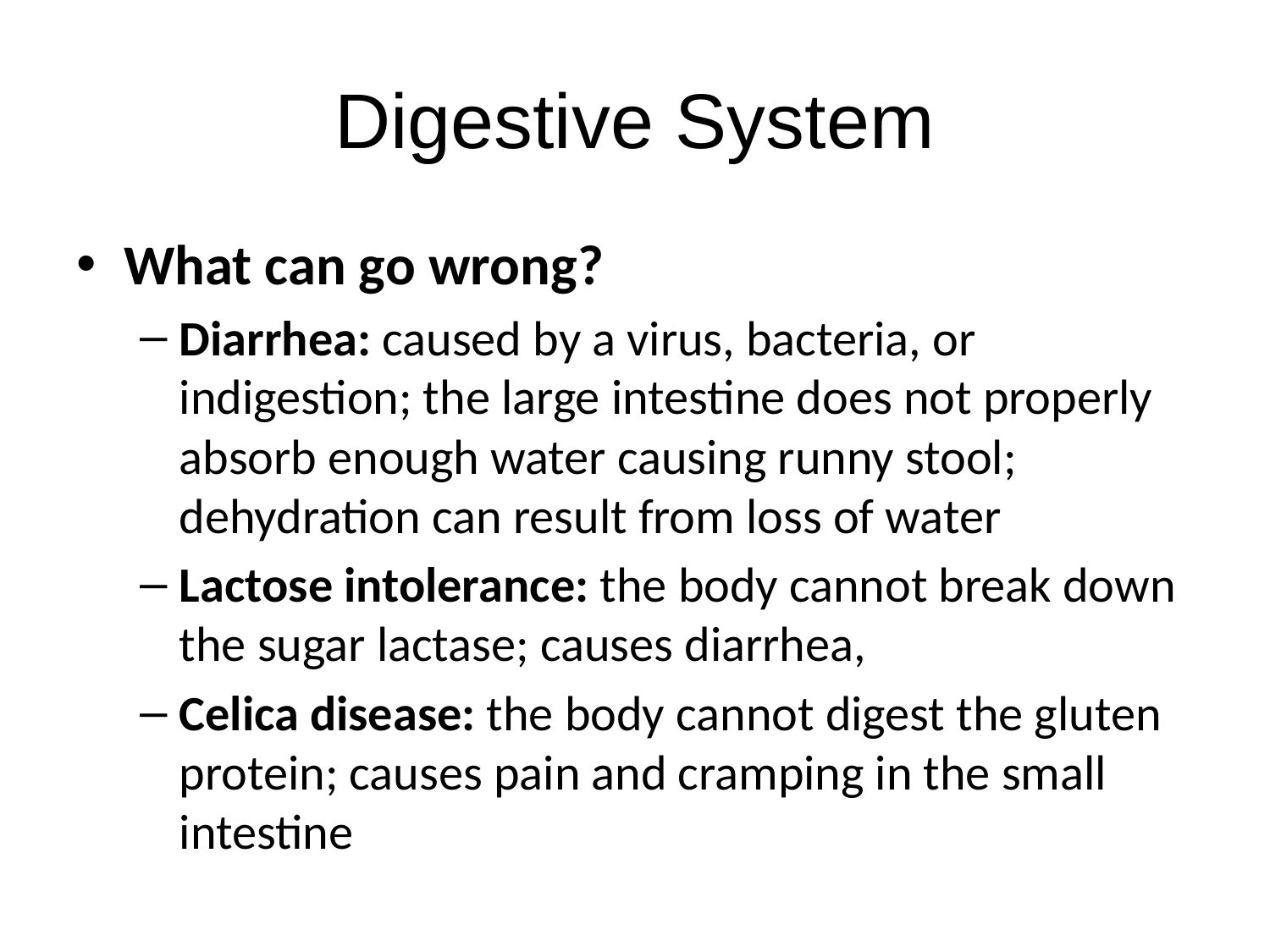

# Digestive System
What can go wrong?
Diarrhea: caused by a virus, bacteria, or indigestion; the large intestine does not properly absorb enough water causing runny stool; dehydration can result from loss of water
Lactose intolerance: the body cannot break down the sugar lactase; causes diarrhea,
Celica disease: the body cannot digest the gluten protein; causes pain and cramping in the small intestine